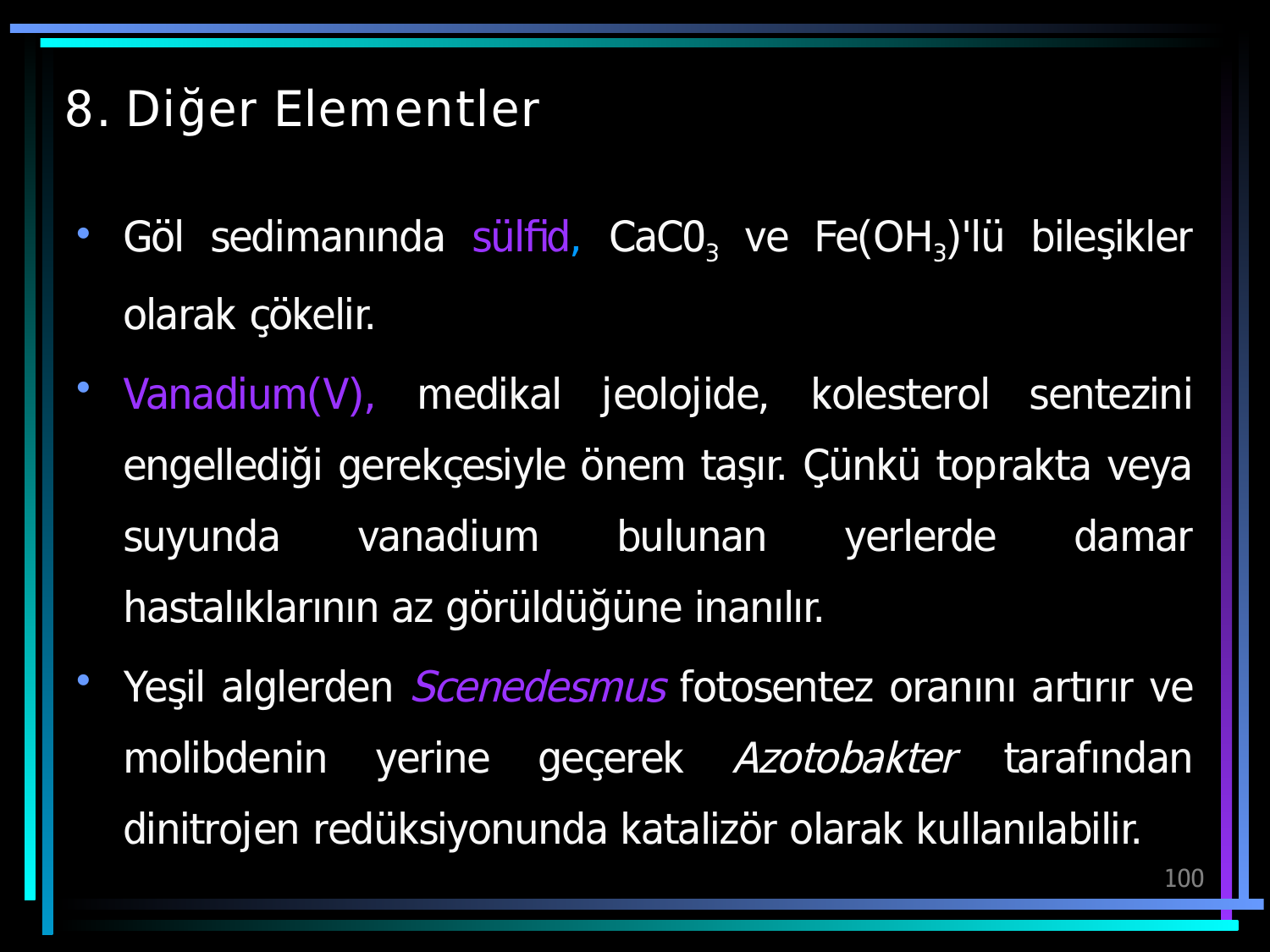

# 8. Diğer Elementler
Göl sedimanında sülfid, CaC03 ve Fe(OH3)'lü bileşikler olarak çökelir.
Vanadium(V), medikal jeolojide, kolesterol sentezini engellediği gerekçesiyle önem taşır. Çünkü toprakta veya suyunda vanadium bulunan yerlerde damar hastalıklarının az görüldüğüne inanılır.
Yeşil alglerden Scenedesmus fotosentez oranını artırır ve molibdenin yerine geçerek Azotobakter tarafından dinitrojen redüksiyonunda katalizör olarak kullanılabilir.
100